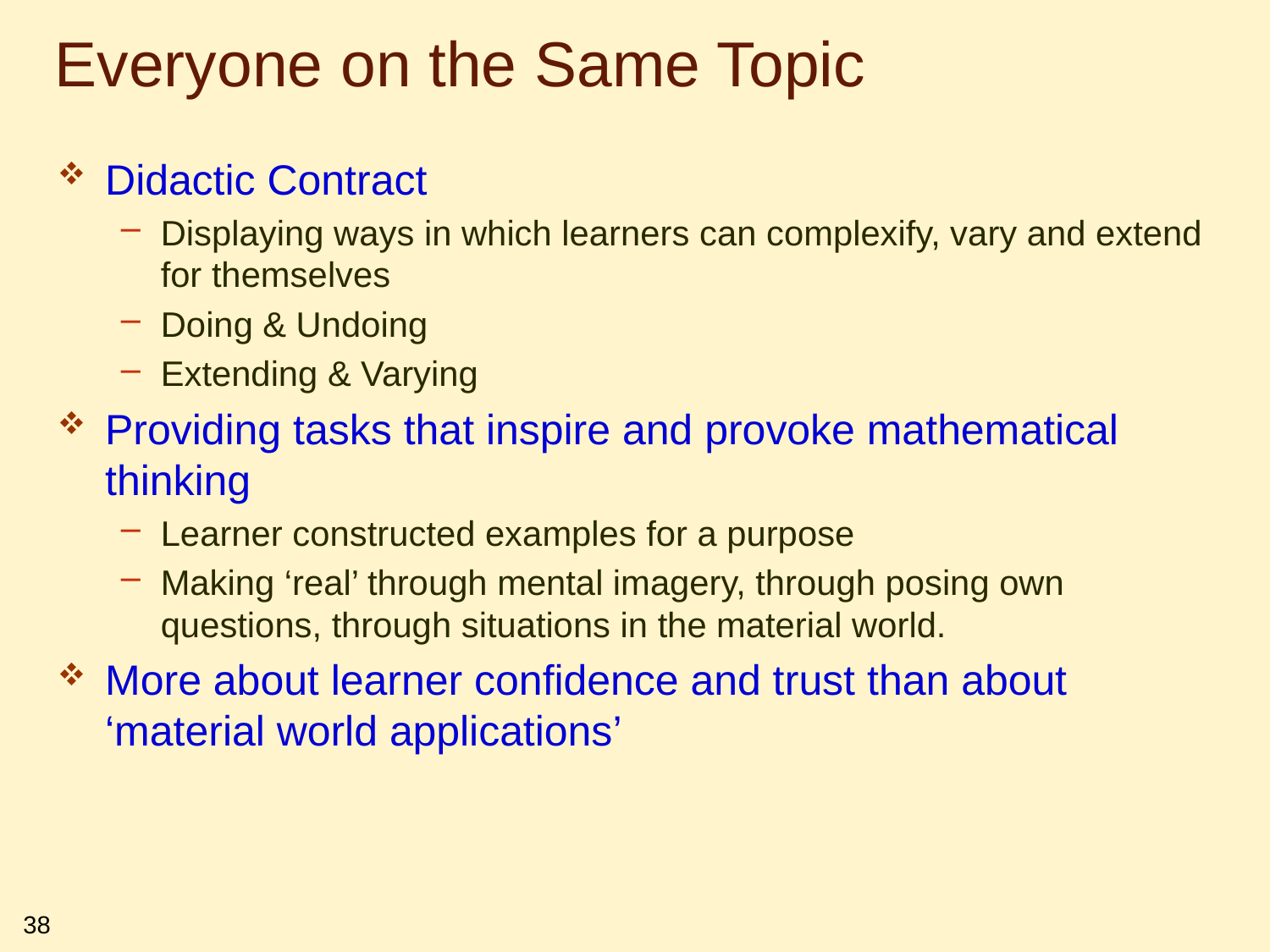

# Everyone on the Same Topic
Didactic Contract
Displaying ways in which learners can complexify, vary and extend for themselves
Doing & Undoing
Extending & Varying
Providing tasks that inspire and provoke mathematical thinking
Learner constructed examples for a purpose
Making ‘real’ through mental imagery, through posing own questions, through situations in the material world.
More about learner confidence and trust than about ‘material world applications’